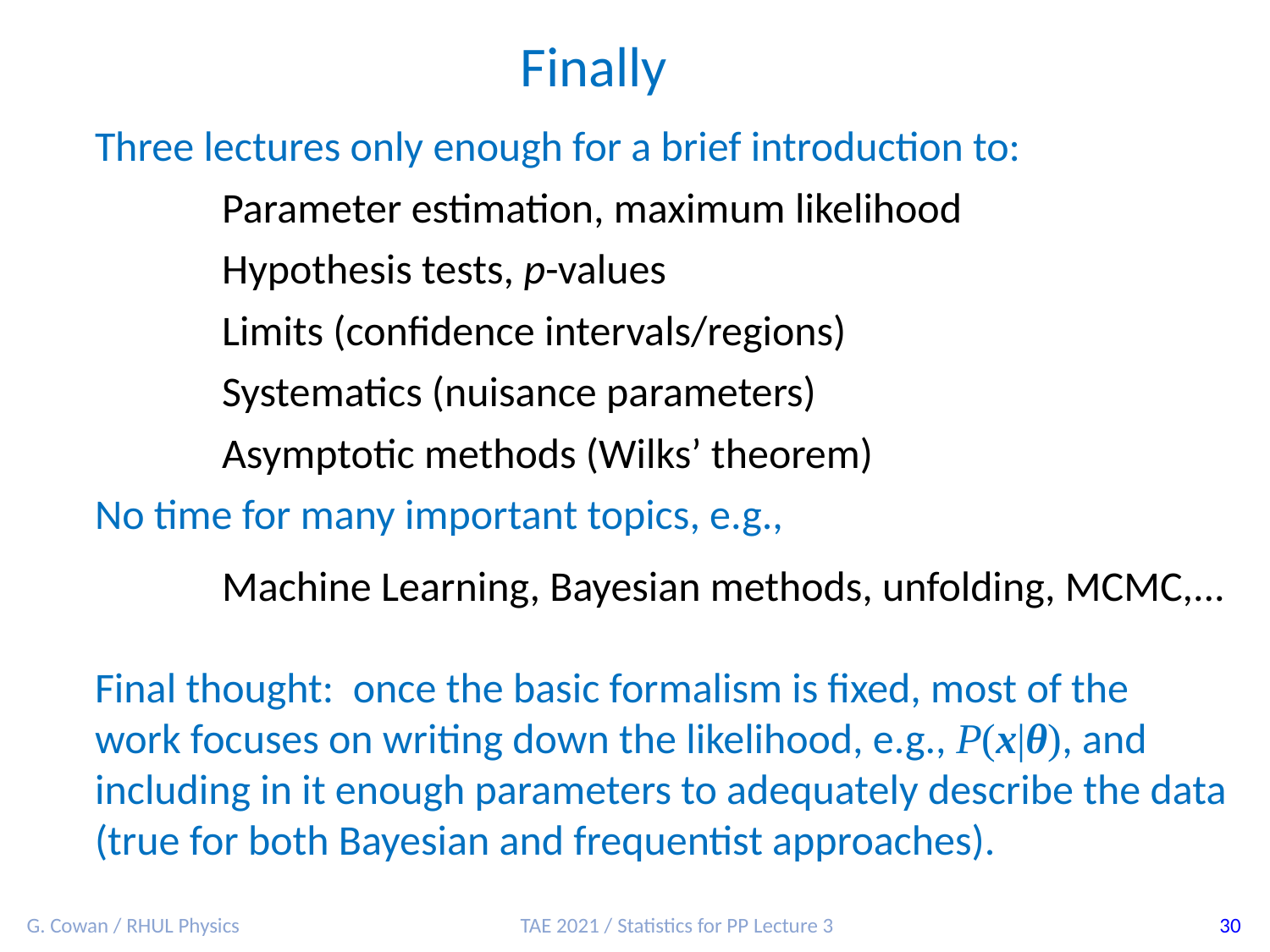

Finally
Three lectures only enough for a brief introduction to:
	Parameter estimation, maximum likelihood
	Hypothesis tests, p-values
	Limits (confidence intervals/regions)
	Systematics (nuisance parameters)
	Asymptotic methods (Wilks’ theorem)
No time for many important topics, e.g.,
	Machine Learning, Bayesian methods, unfolding, MCMC,...

Final thought:  once the basic formalism is fixed, most of the
work focuses on writing down the likelihood, e.g., P(x|θ), and
including in it enough parameters to adequately describe the data
(true for both Bayesian and frequentist approaches).
G. Cowan / RHUL Physics
TAE 2021 / Statistics for PP Lecture 3
30